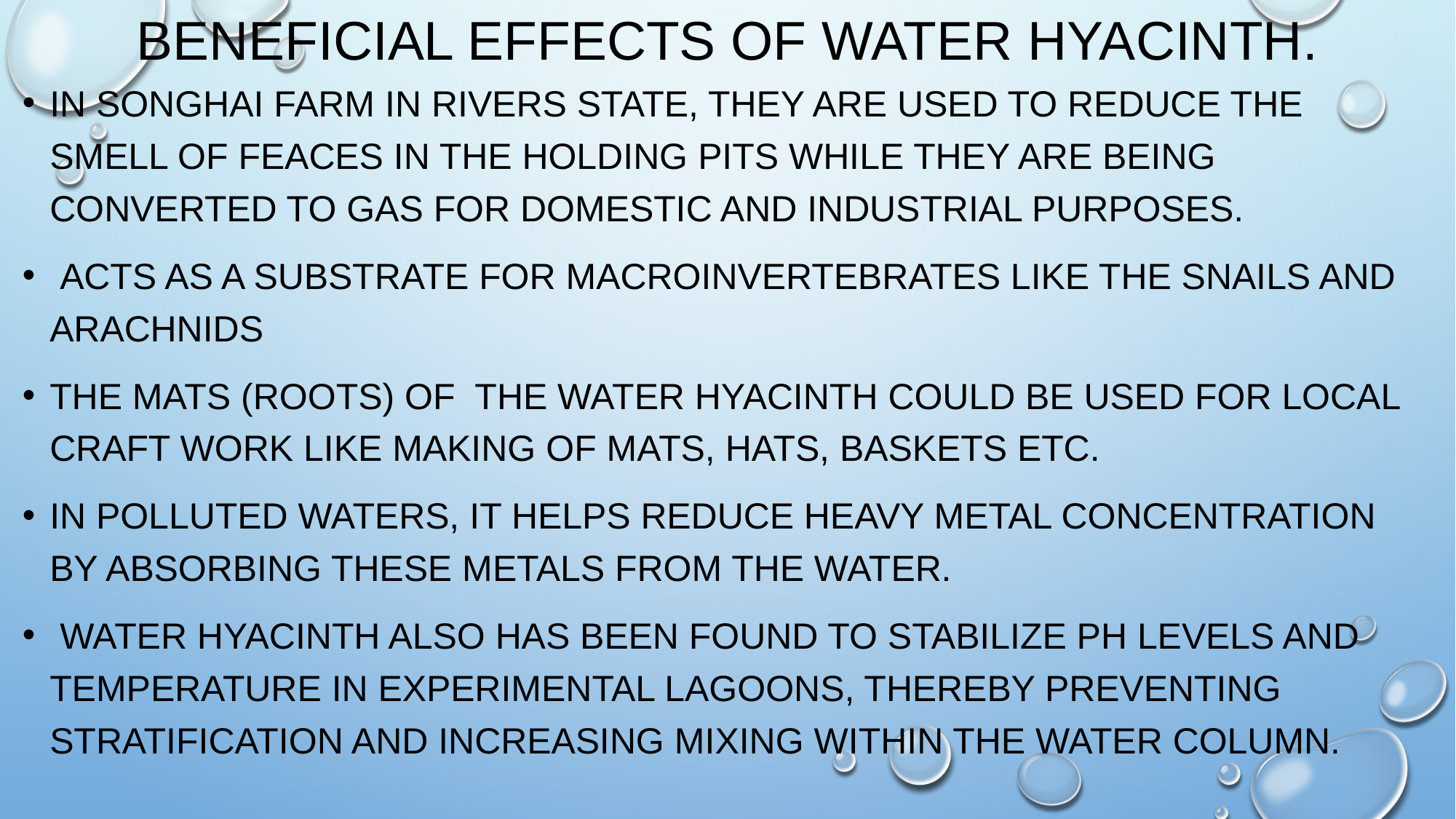

# Beneficial effects of water hyacinth.
In Songhai farm in rivers state, they are used to reduce the smell of feaces in the holding pits while they are being converted to gas for domestic and industrial purposes.
 acts as a substrate for macroinvertebrates like the snails and arachnids
The mats (roots) of  the water hyacinth could be used for local craft work like making of mats, hats, baskets etc.
In polluted waters, it helps reduce heavy metal concentration by absorbing these metals from the water.
 Water hyacinth also has been found to stabilize pH levels and temperature in experimental lagoons, thereby preventing stratification and increasing mixing within the water column.